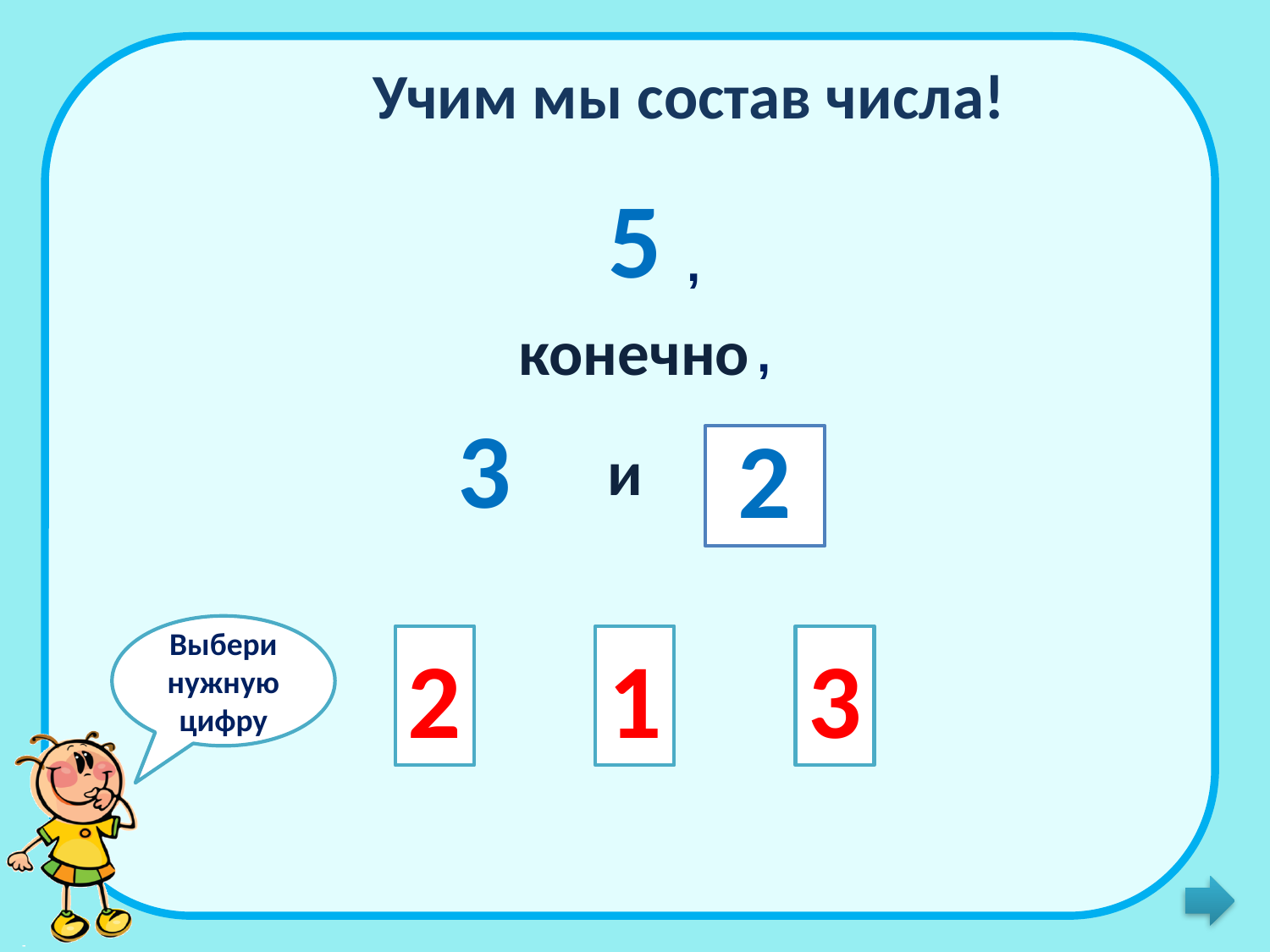

Учим мы состав числа!
5
,
конечно
,
3
2
и

Выбери нужную цифру
2
1
3